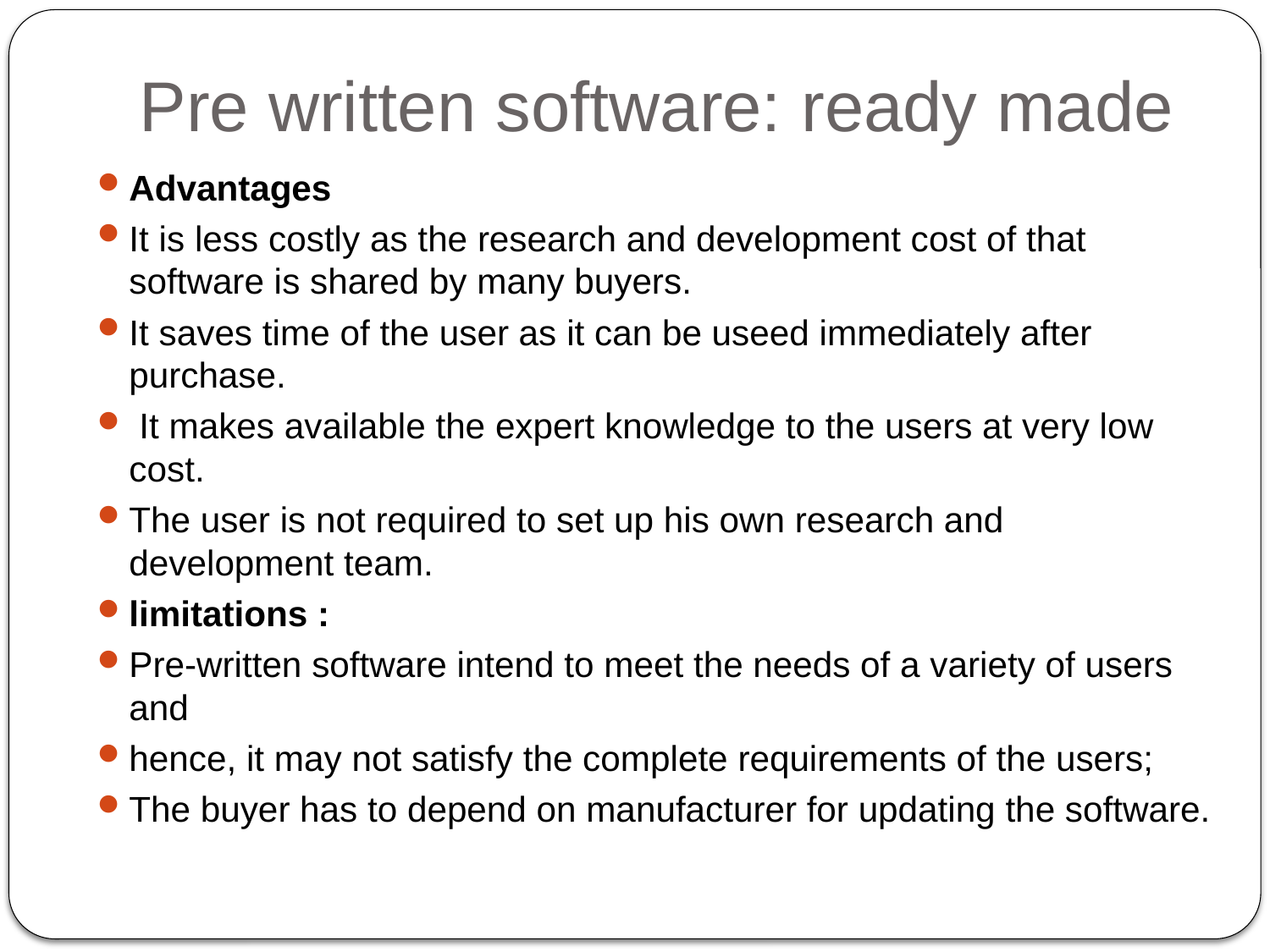

# Pre written software: ready made
Advantages
It is less costly as the research and development cost of that software is shared by many buyers.
It saves time of the user as it can be useed immediately after purchase.
 It makes available the expert knowledge to the users at very low cost.
The user is not required to set up his own research and development team.
limitations :
Pre-written software intend to meet the needs of a variety of users and
hence, it may not satisfy the complete requirements of the users;
The buyer has to depend on manufacturer for updating the software.